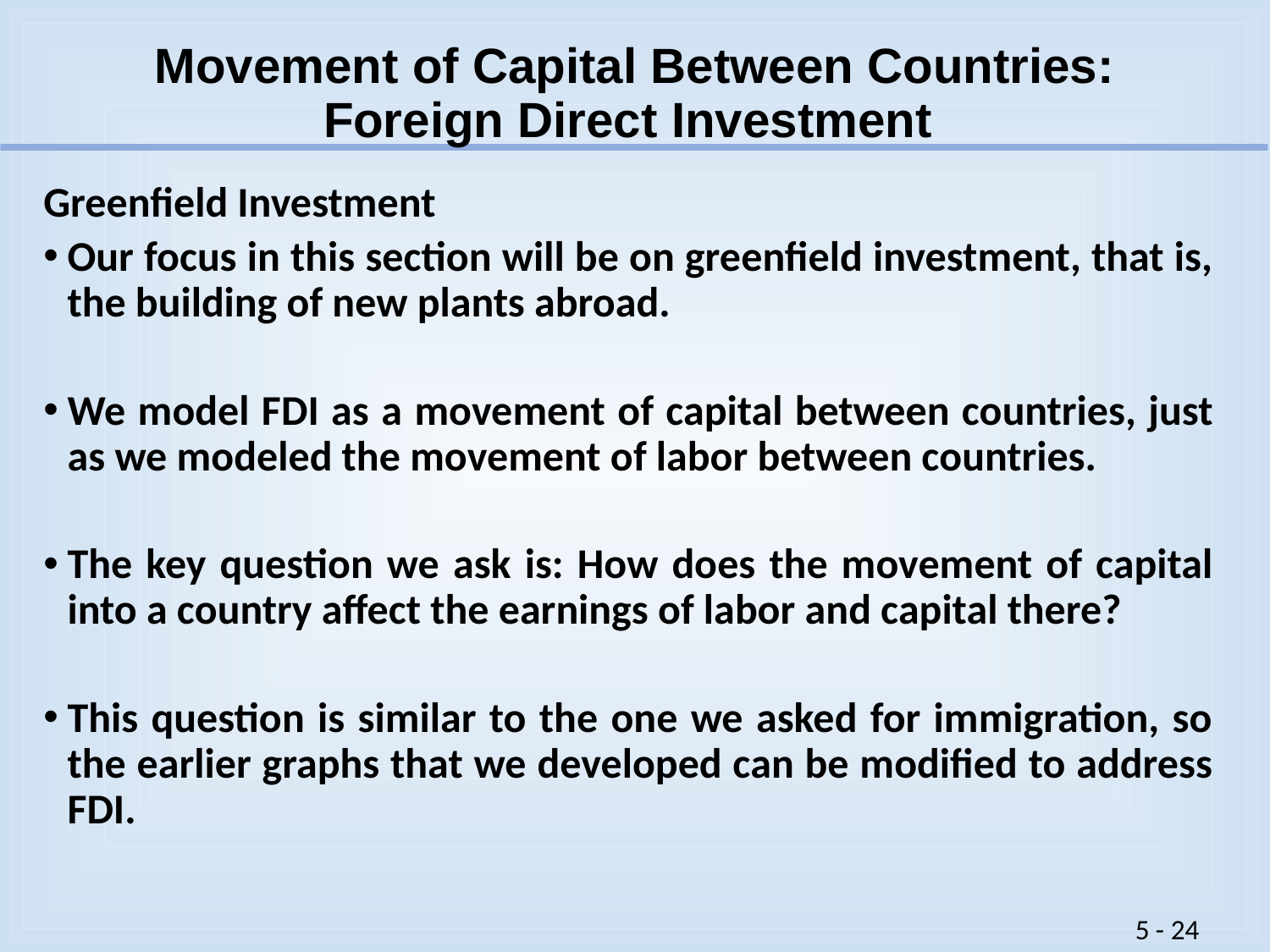

# Movement of Capital Between Countries: Foreign Direct Investment
Greenfield Investment
Our focus in this section will be on greenfield investment, that is, the building of new plants abroad.

We model FDI as a movement of capital between countries, just as we modeled the movement of labor between countries.

The key question we ask is: How does the movement of capital into a country affect the earnings of labor and capital there?

This question is similar to the one we asked for immigration, so the earlier graphs that we developed can be modified to address FDI.